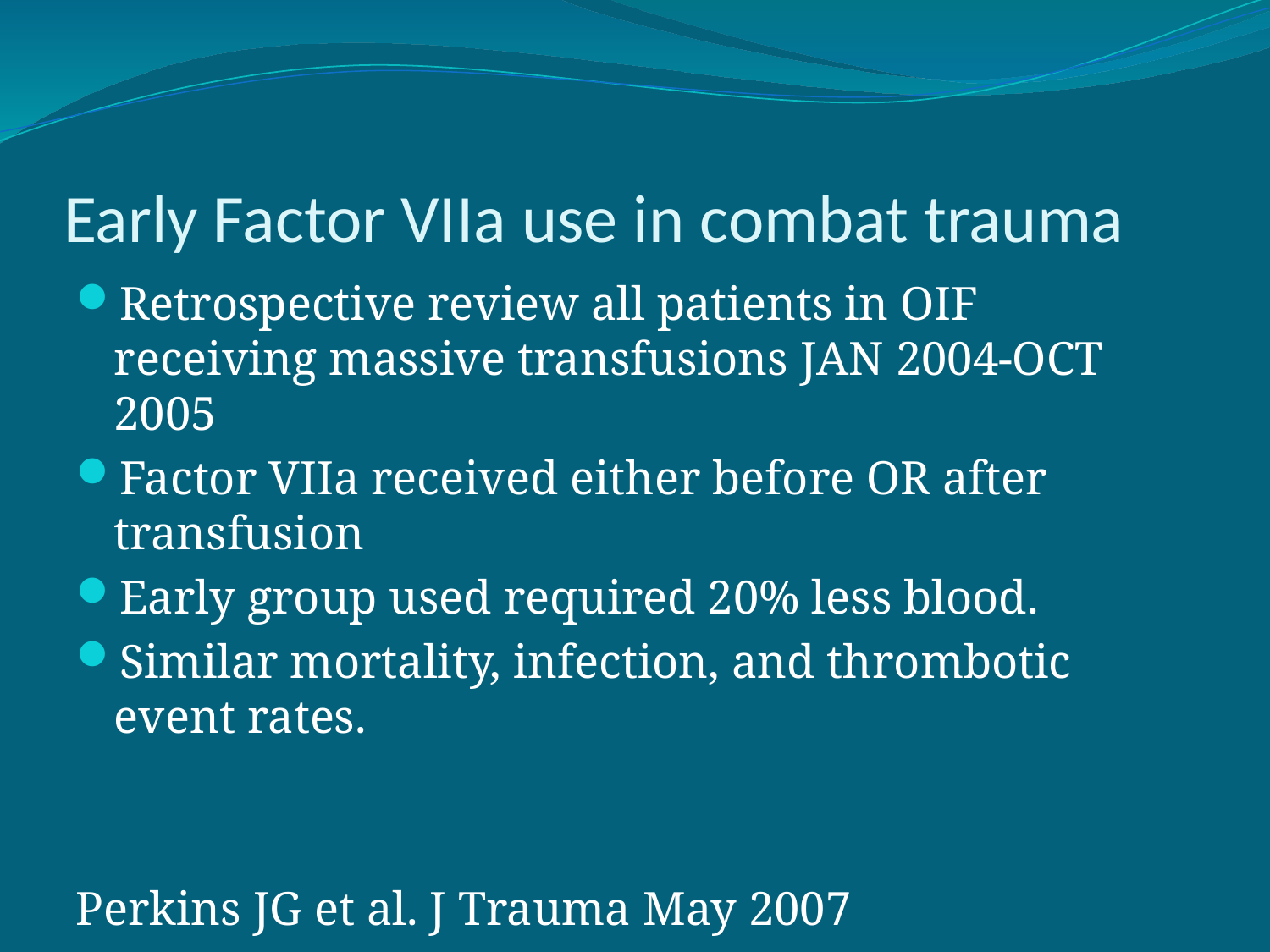

# Early Factor VIIa use in combat trauma
Retrospective review all patients in OIF receiving massive transfusions JAN 2004-OCT 2005
Factor VIIa received either before OR after transfusion
Early group used required 20% less blood.
Similar mortality, infection, and thrombotic event rates.

Perkins JG et al. J Trauma May 2007